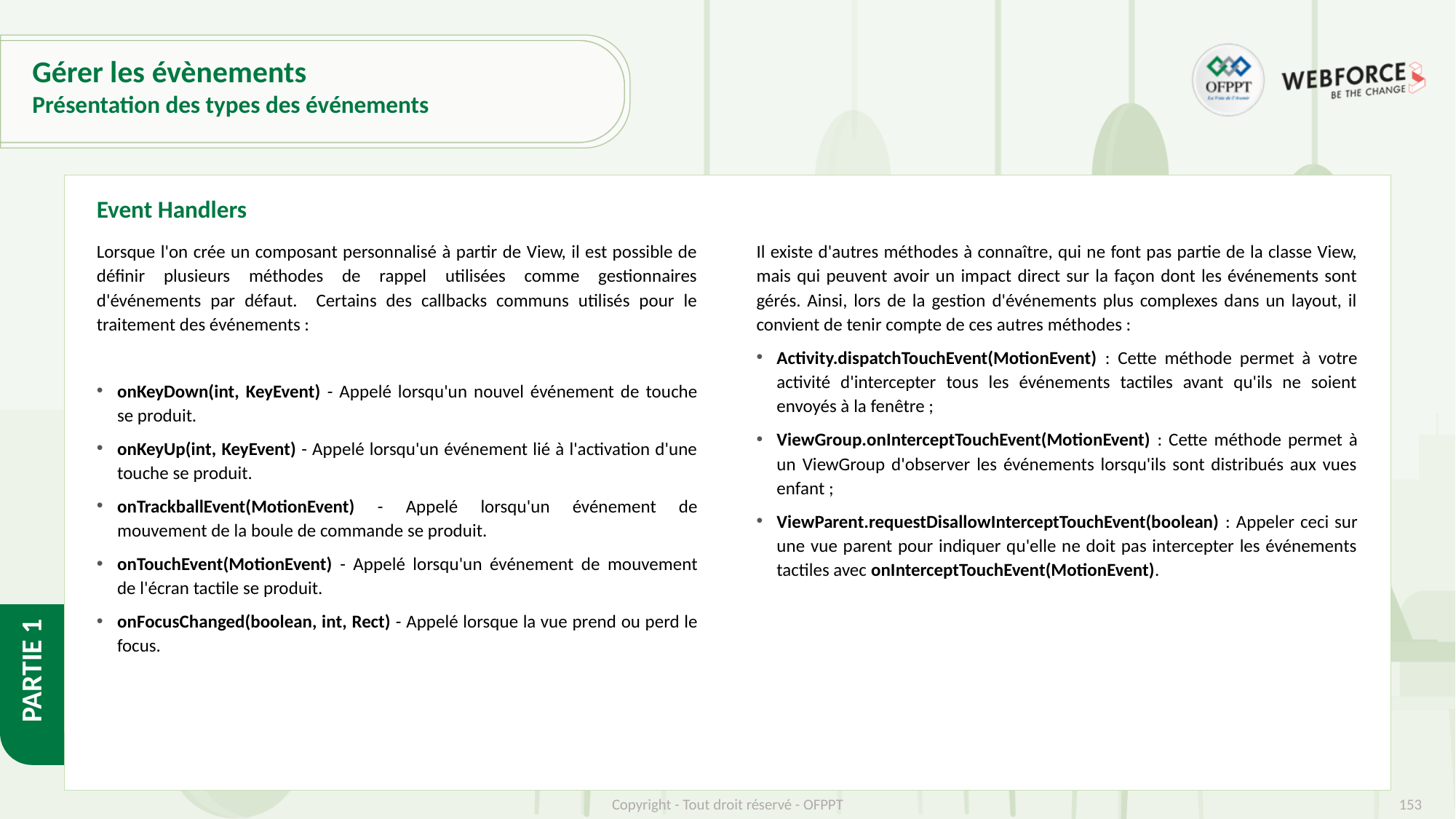

# Gérer les évènements
Présentation des types des événements
Event Handlers
Lorsque l'on crée un composant personnalisé à partir de View, il est possible de définir plusieurs méthodes de rappel utilisées comme gestionnaires d'événements par défaut.  Certains des callbacks communs utilisés pour le traitement des événements :

onKeyDown(int, KeyEvent) - Appelé lorsqu'un nouvel événement de touche se produit.
onKeyUp(int, KeyEvent) - Appelé lorsqu'un événement lié à l'activation d'une touche se produit.
onTrackballEvent(MotionEvent) - Appelé lorsqu'un événement de mouvement de la boule de commande se produit.
onTouchEvent(MotionEvent) - Appelé lorsqu'un événement de mouvement de l'écran tactile se produit.
onFocusChanged(boolean, int, Rect) - Appelé lorsque la vue prend ou perd le focus.

Il existe d'autres méthodes à connaître, qui ne font pas partie de la classe View, mais qui peuvent avoir un impact direct sur la façon dont les événements sont gérés. Ainsi, lors de la gestion d'événements plus complexes dans un layout, il convient de tenir compte de ces autres méthodes :
Activity.dispatchTouchEvent(MotionEvent) : Cette méthode permet à votre activité d'intercepter tous les événements tactiles avant qu'ils ne soient envoyés à la fenêtre ;
ViewGroup.onInterceptTouchEvent(MotionEvent) : Cette méthode permet à un ViewGroup d'observer les événements lorsqu'ils sont distribués aux vues enfant ;
ViewParent.requestDisallowInterceptTouchEvent(boolean) : Appeler ceci sur une vue parent pour indiquer qu'elle ne doit pas intercepter les événements tactiles avec onInterceptTouchEvent(MotionEvent).